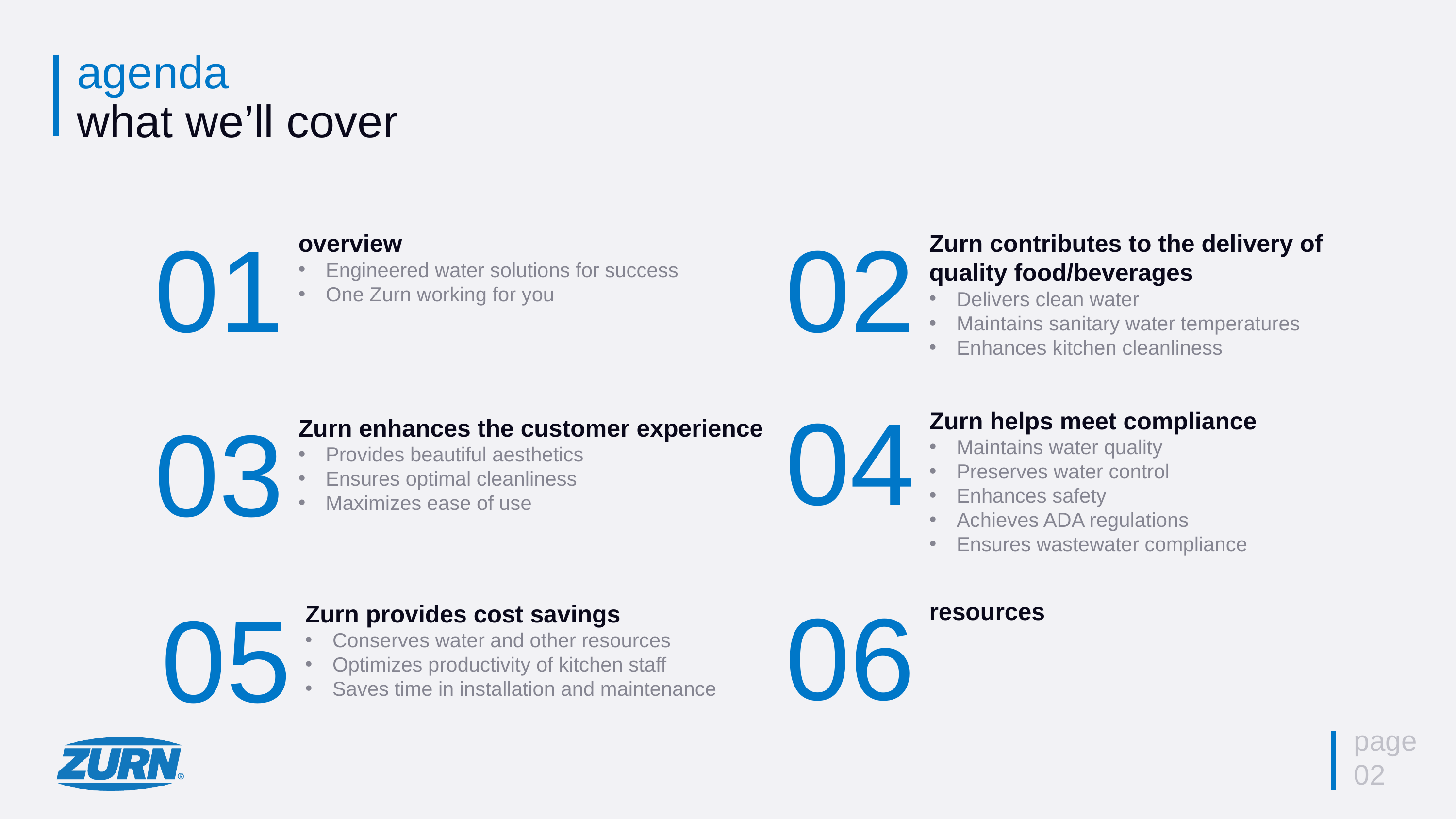

# agenda what we’ll cover
01
overview
Engineered water solutions for success
One Zurn working for you

02
Zurn contributes to the delivery of quality food/beverages
Delivers clean water
Maintains sanitary water temperatures
Enhances kitchen cleanliness

04
Zurn helps meet compliance
Maintains water quality
Preserves water control
Enhances safety
Achieves ADA regulations
Ensures wastewater compliance

03
Zurn enhances the customer experience
Provides beautiful aesthetics
Ensures optimal cleanliness
Maximizes ease of use
06
resources
05
Zurn provides cost savings
Conserves water and other resources
Optimizes productivity of kitchen staff
Saves time in installation and maintenance

page
02